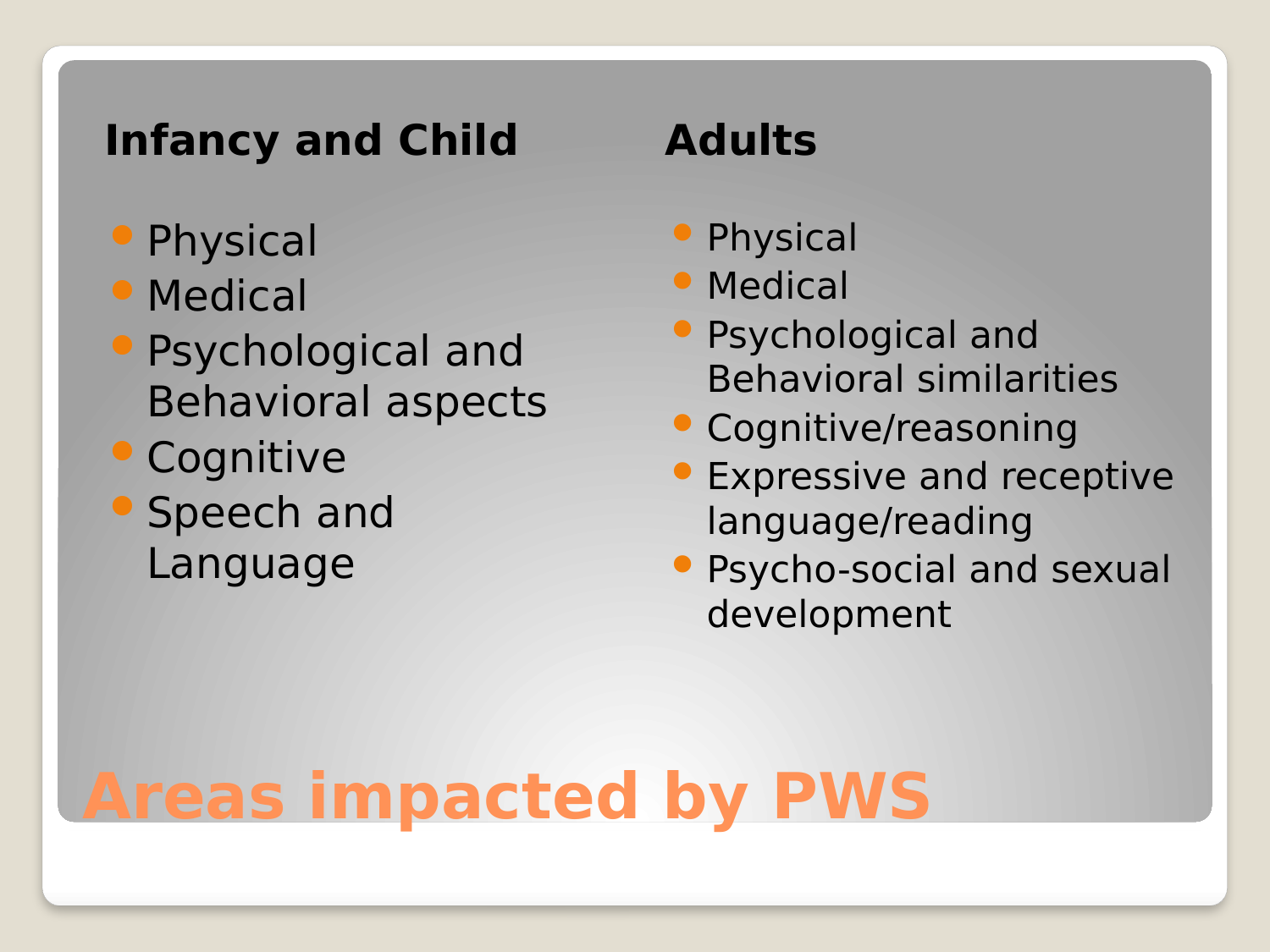

Infancy and Child
Adults
Physical
Medical
Psychological and Behavioral aspects
Cognitive
Speech and Language

Physical
Medical
Psychological and Behavioral similarities
Cognitive/reasoning
Expressive and receptive language/reading
Psycho-social and sexual development
# Areas impacted by PWS